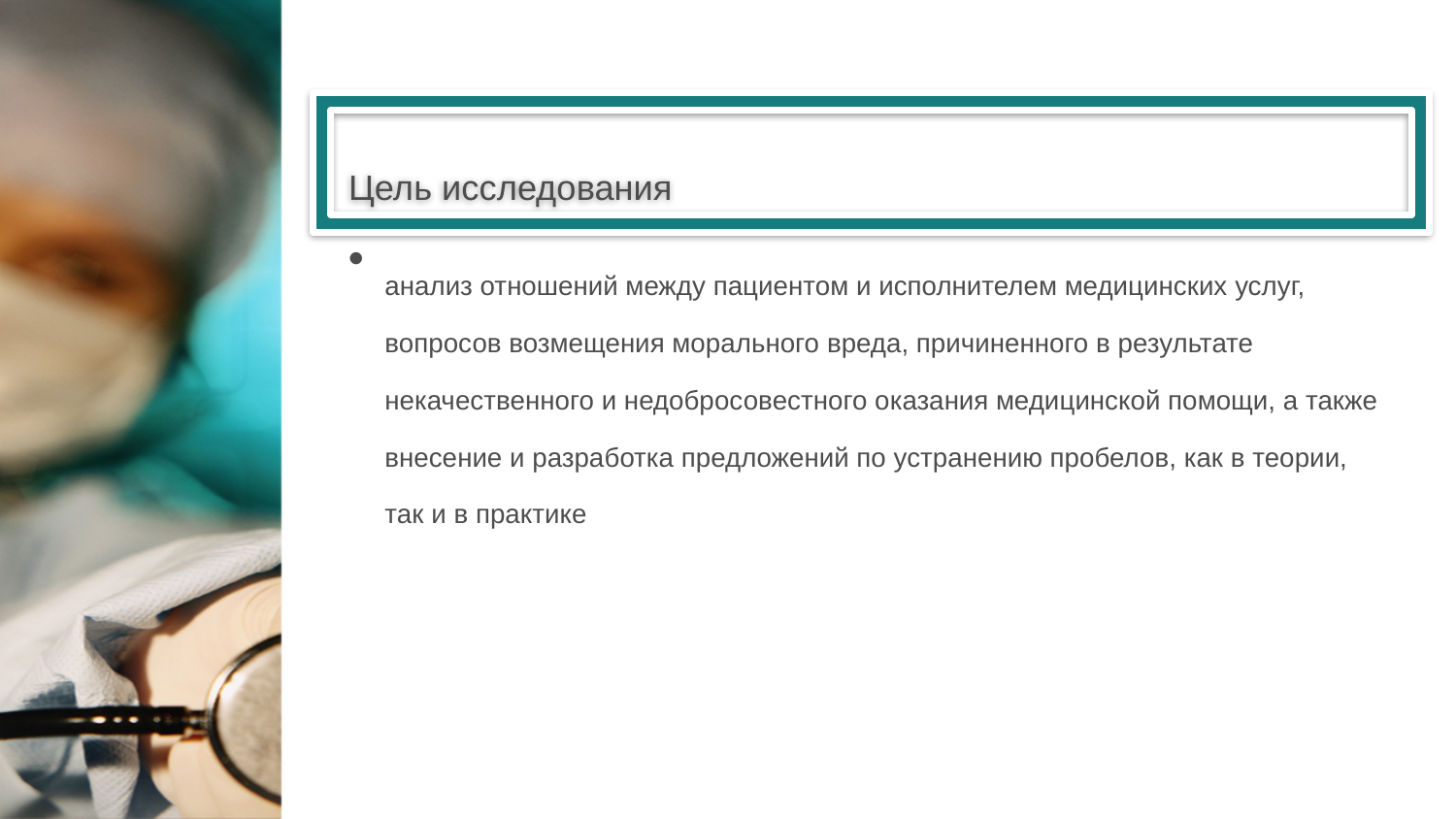

Цель исследования
анализ отношений между пациентом и исполнителем медицинских услуг, вопросов возмещения морального вреда, причиненного в результате некачественного и недобросовестного оказания медицинской помощи, а также внесение и разработка предложений по устранению пробелов, как в теории, так и в практике